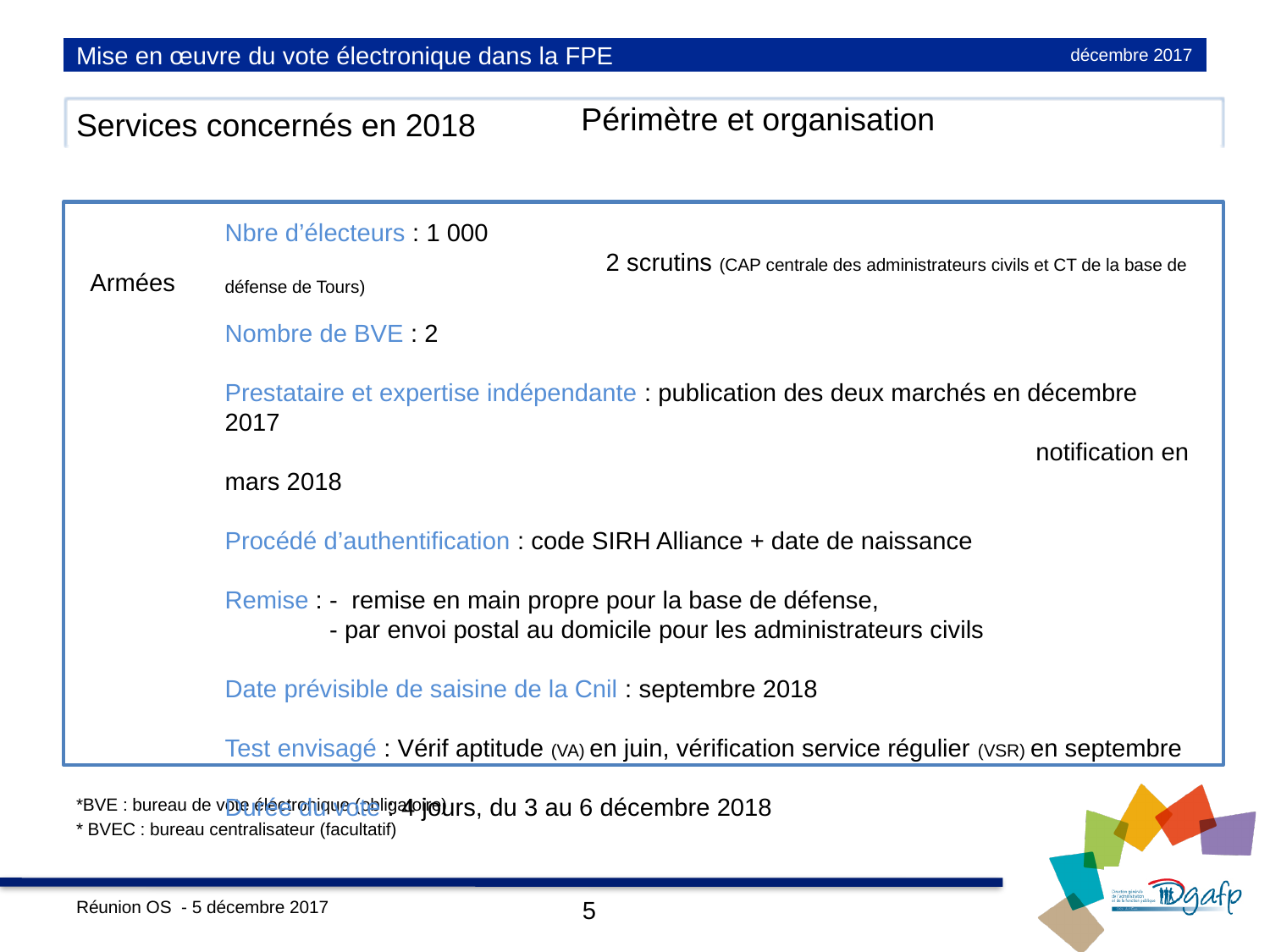

# Mise en œuvre du vote électronique dans la FPE
décembre 2017
Périmètre et organisation

Services concernés en 2018

  Armées

*BVE : bureau de vote électronique (obligatoire)
* BVEC : bureau centralisateur (facultatif)

Nbre d’électeurs : 1 000
			2 scrutins (CAP centrale des administrateurs civils et CT de la base de défense de Tours)

Nombre de BVE : 2

Prestataire et expertise indépendante : publication des deux marchés en décembre 2017
				  		       notification en mars 2018

Procédé d’authentification : code SIRH Alliance + date de naissance

Remise : -  remise en main propre pour la base de défense,
               - par envoi postal au domicile pour les administrateurs civils

Date prévisible de saisine de la Cnil : septembre 2018

Test envisagé : Vérif aptitude (VA) en juin, vérification service régulier (VSR) en septembre

Durée du vote : 4 jours, du 3 au 6 décembre 2018
5
Réunion OS  - 5 décembre 2017